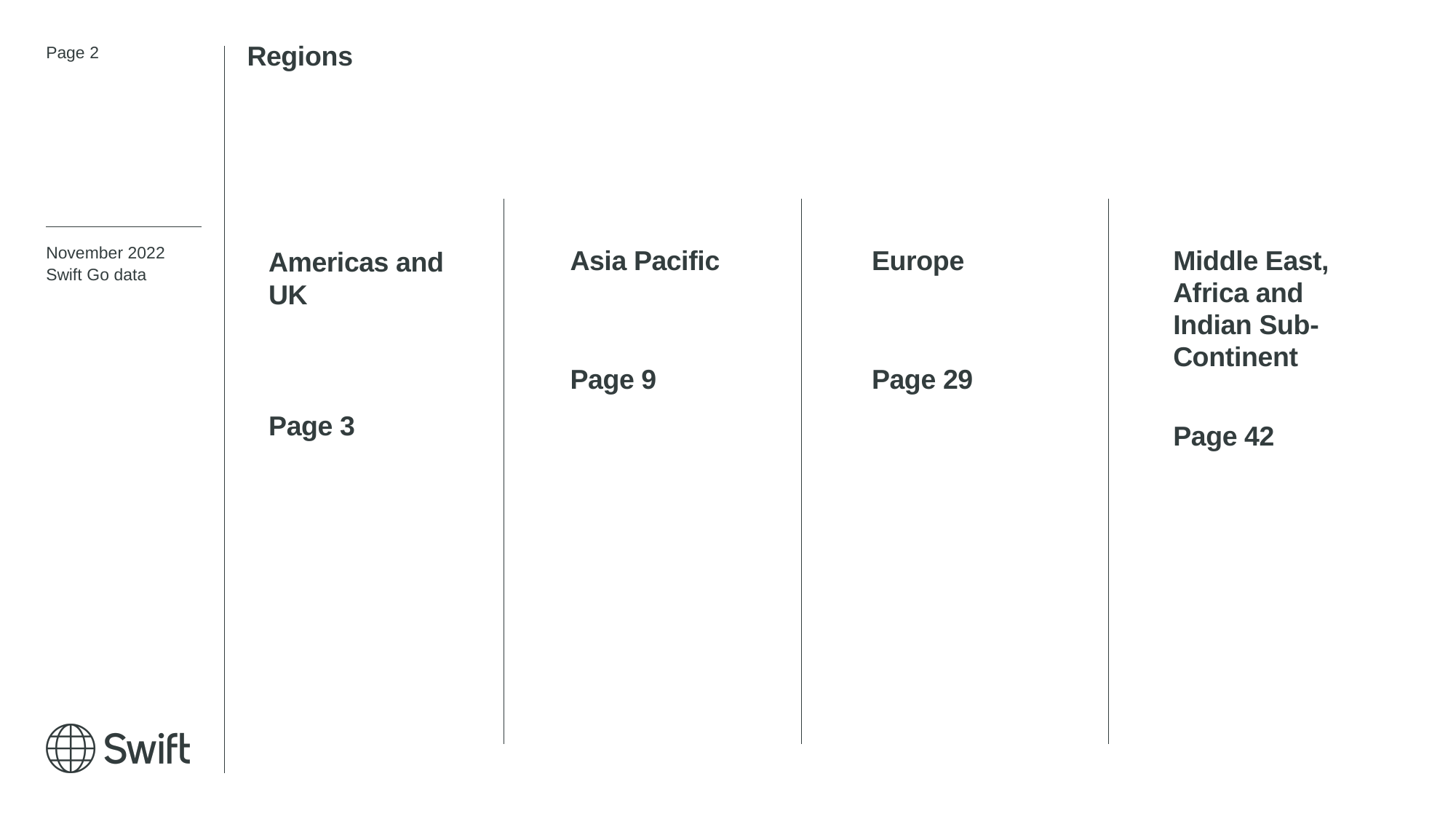

Regions
Page 2

Americas and UK

Page 3
Asia Pacific

Page 9
Europe

Page 29
Middle East,
Africa and Indian Sub-Continent

Page 42
November 2022
Swift Go data